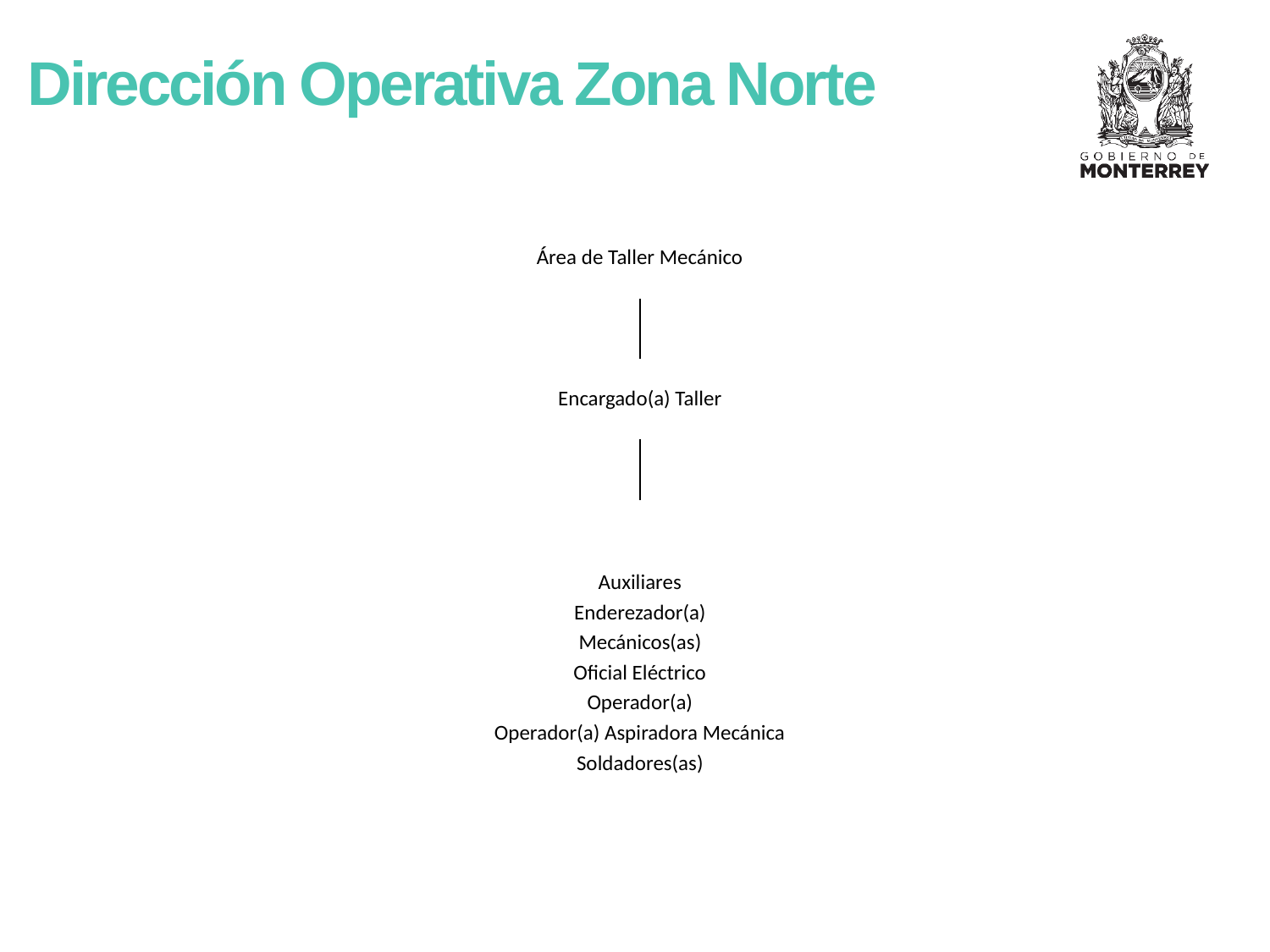

Dirección Operativa Zona Norte
Área de Taller Mecánico
Encargado(a) Taller
Auxiliares
Enderezador(a)
Mecánicos(as)
Oficial Eléctrico
Operador(a)
Operador(a) Aspiradora Mecánica
Soldadores(as)